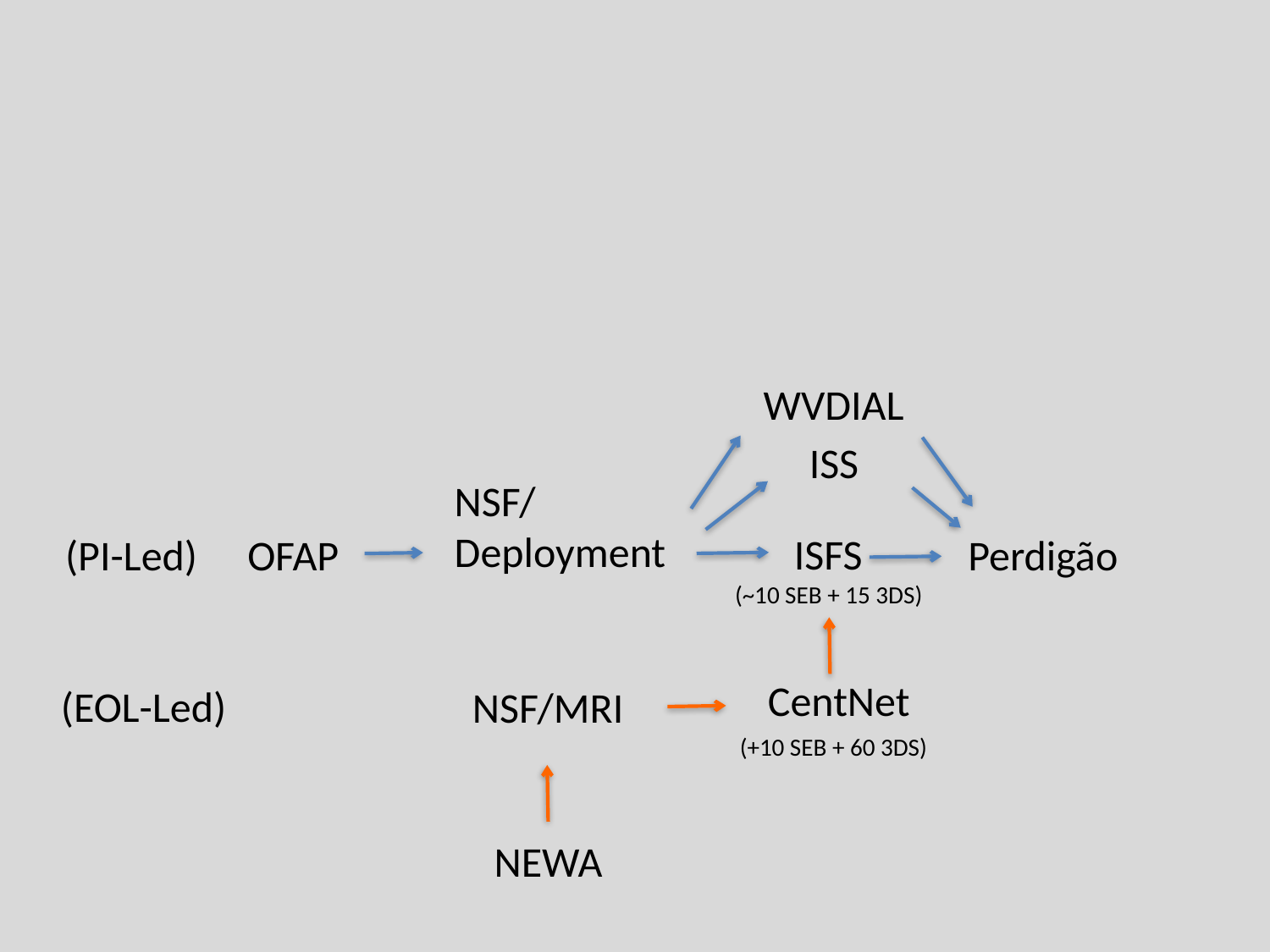

WVDIAL
ISS
NSF/
Deployment
ISFS
Perdigão
(PI-Led)
OFAP
(~10 SEB + 15 3DS)
CentNet
(EOL-Led)
NSF/MRI
(+10 SEB + 60 3DS)
NEWA